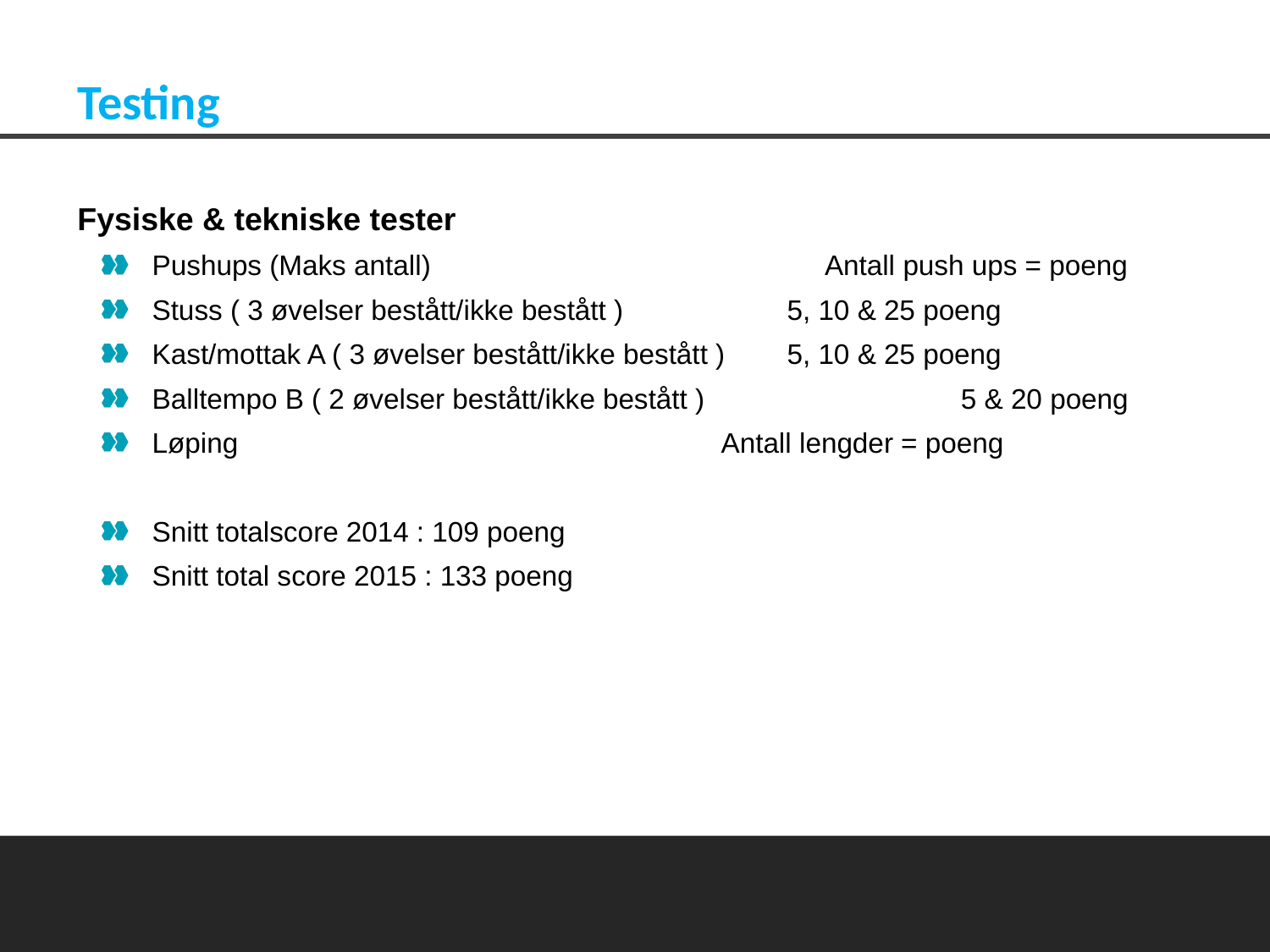

Testing
Fysiske & tekniske tester
Pushups (Maks antall)			     Antall push ups = poeng
Stuss ( 3 øvelser bestått/ikke bestått ) 		5, 10 & 25 poeng
Kast/mottak A ( 3 øvelser bestått/ikke bestått )	5, 10 & 25 poeng
Balltempo B ( 2 øvelser bestått/ikke bestått )	       	      5 & 20 poeng
Løping				        Antall lengder = poeng

Snitt totalscore 2014 : 109 poeng
Snitt total score 2015 : 133 poeng